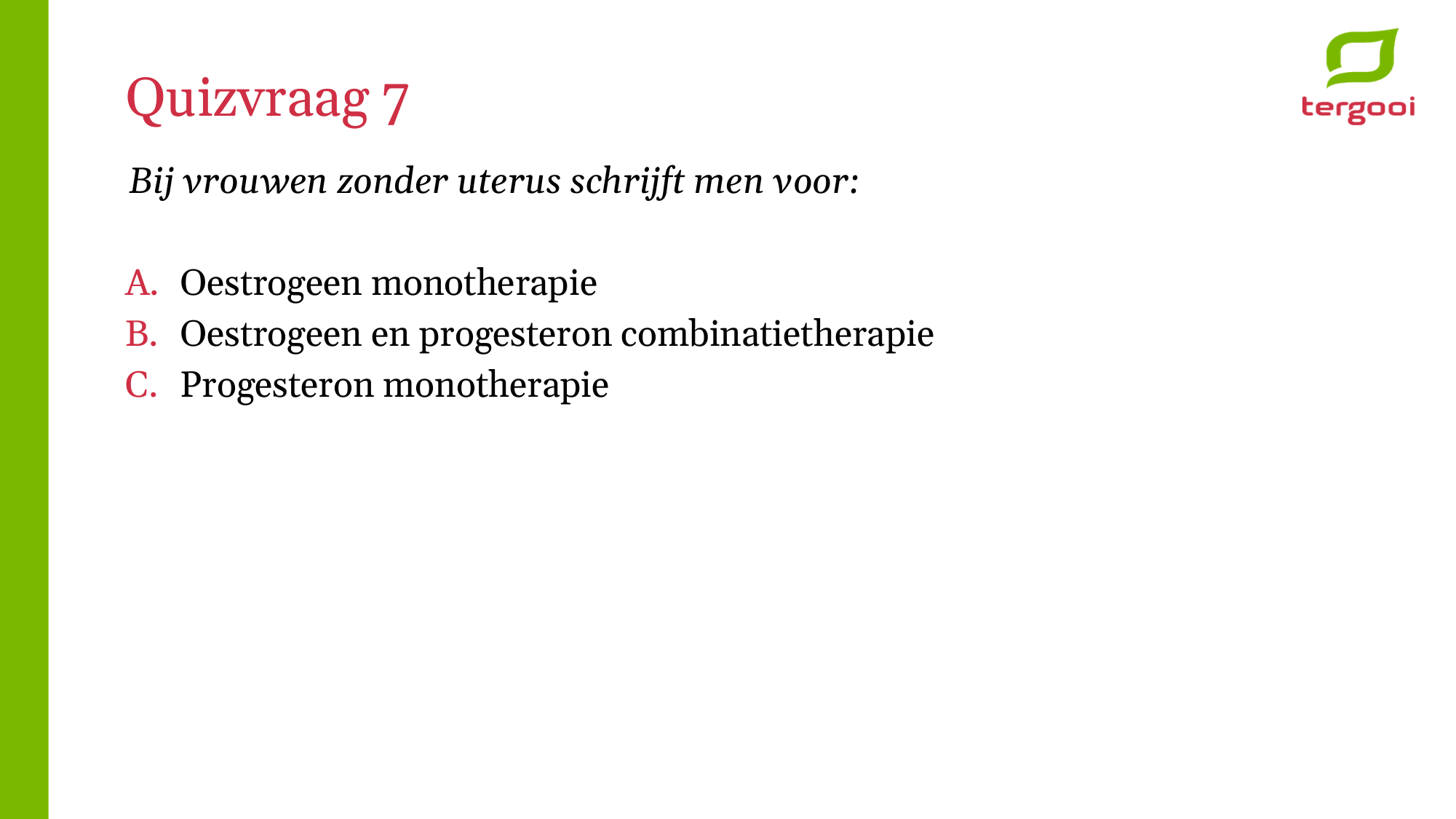

# Quizvraag 7
Bij vrouwen zonder uterus schrijft men voor:

Oestrogeen monotherapie
Oestrogeen en progesteron combinatietherapie
Progesteron monotherapie